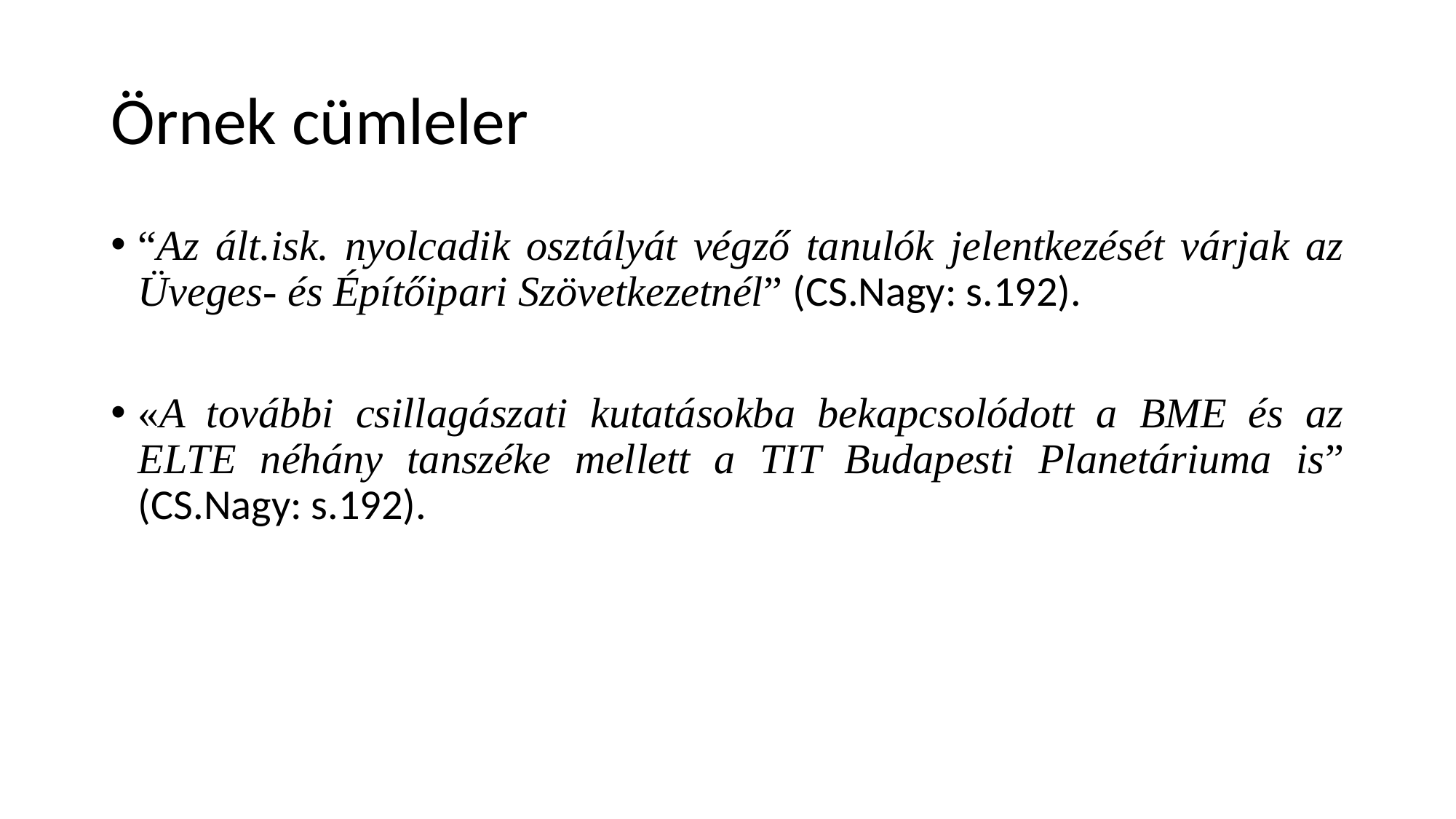

# Örnek cümleler
“Az ált.isk. nyolcadik osztályát végző tanulók jelentkezését várjak az Üveges- és Építőipari Szövetkezetnél” (CS.Nagy: s.192).

«A további csillagászati kutatásokba bekapcsolódott a BME és az ELTE néhány tanszéke mellett a TIT Budapesti Planetáriuma is” (CS.Nagy: s.192).